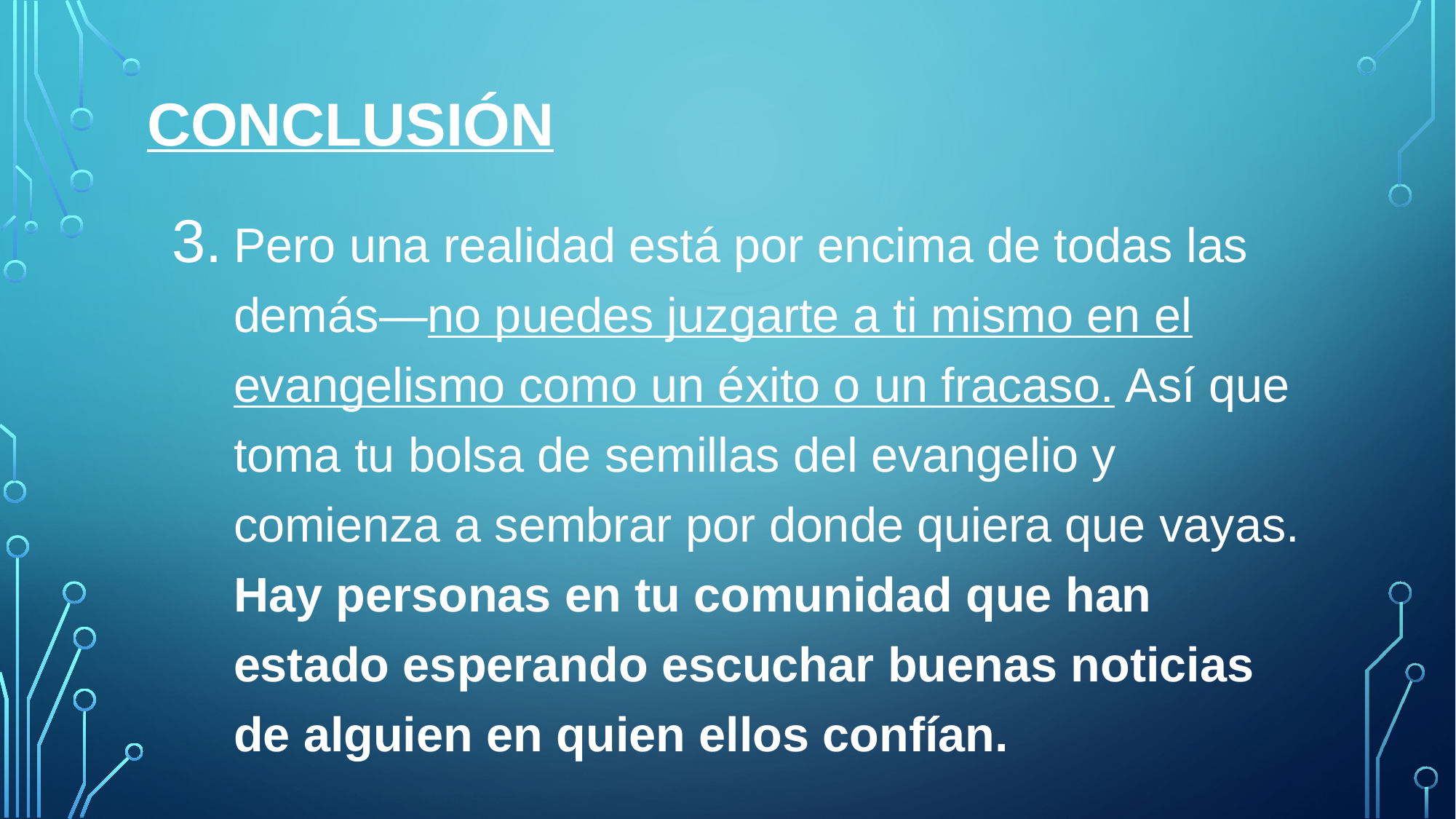

# Conclusión
Pero una realidad está por encima de todas las demás—no puedes juzgarte a ti mismo en el evangelismo como un éxito o un fracaso. Así que toma tu bolsa de semillas del evangelio y comienza a sembrar por donde quiera que vayas. Hay personas en tu comunidad que han estado esperando escuchar buenas noticias de alguien en quien ellos confían.